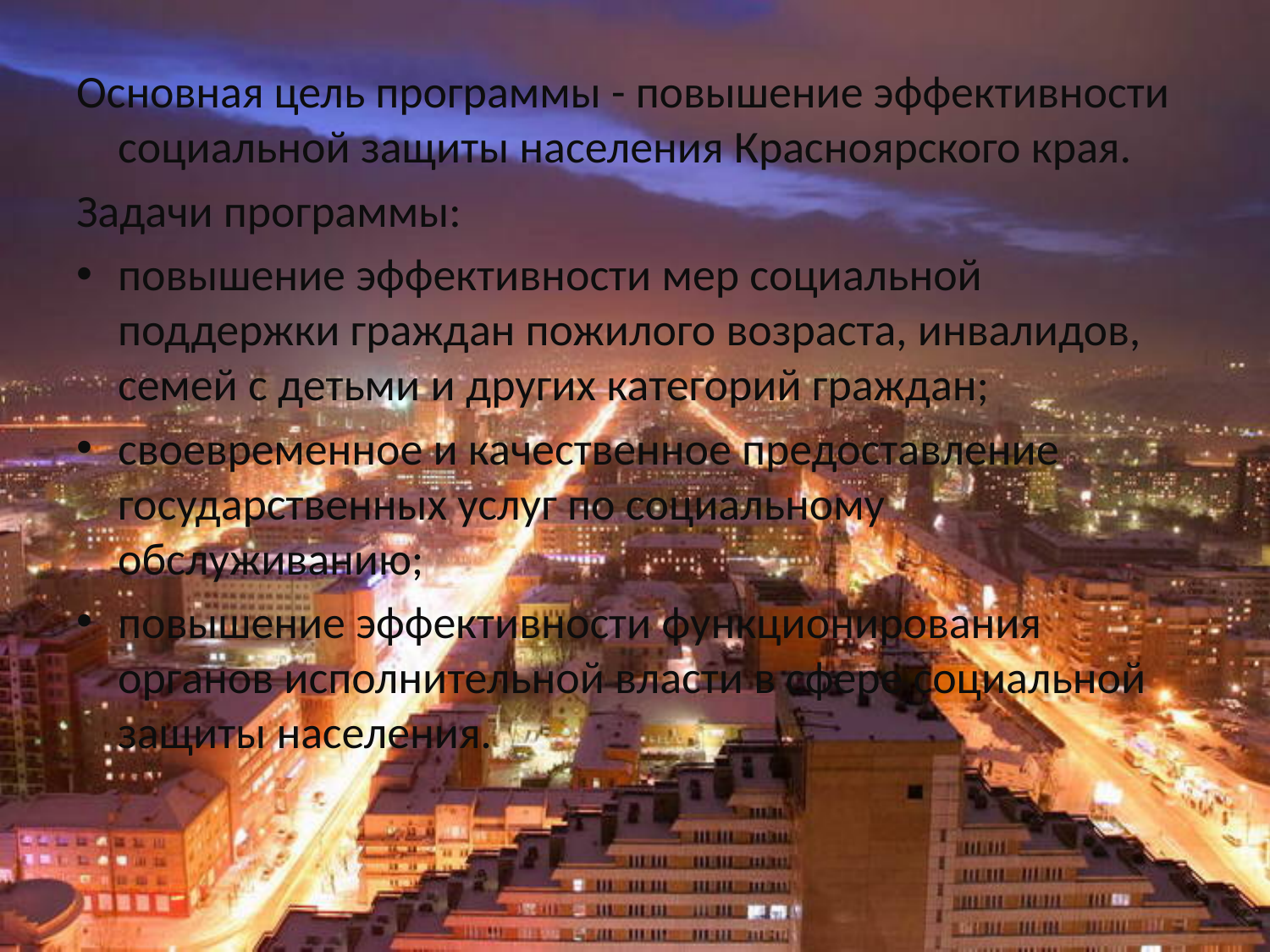

Основная цель программы - повышение эффективности социальной защиты населения Красноярского края.
Задачи программы:
повышение эффективности мер социальной поддержки граждан пожилого возраста, инвалидов, семей с детьми и других категорий граждан;
своевременное и качественное предоставление государственных услуг по социальному обслуживанию;
повышение эффективности функционирования органов исполнительной власти в сфере социальной защиты населения.